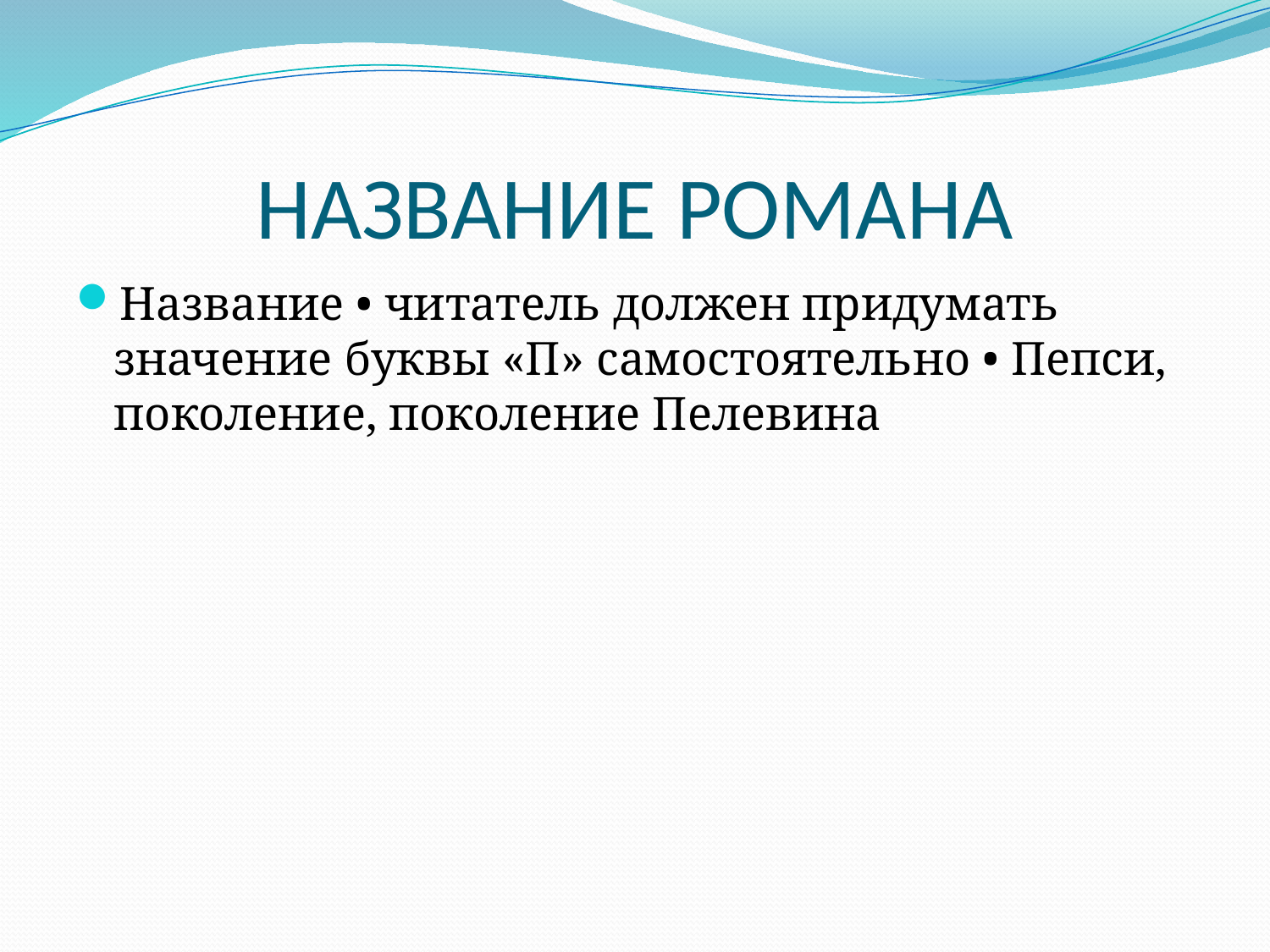

# НАЗВАНИЕ РОМАНА
Название • читатель должен придумать значение буквы «П» самостоятельно • Пепси, поколение, поколение Пелевина